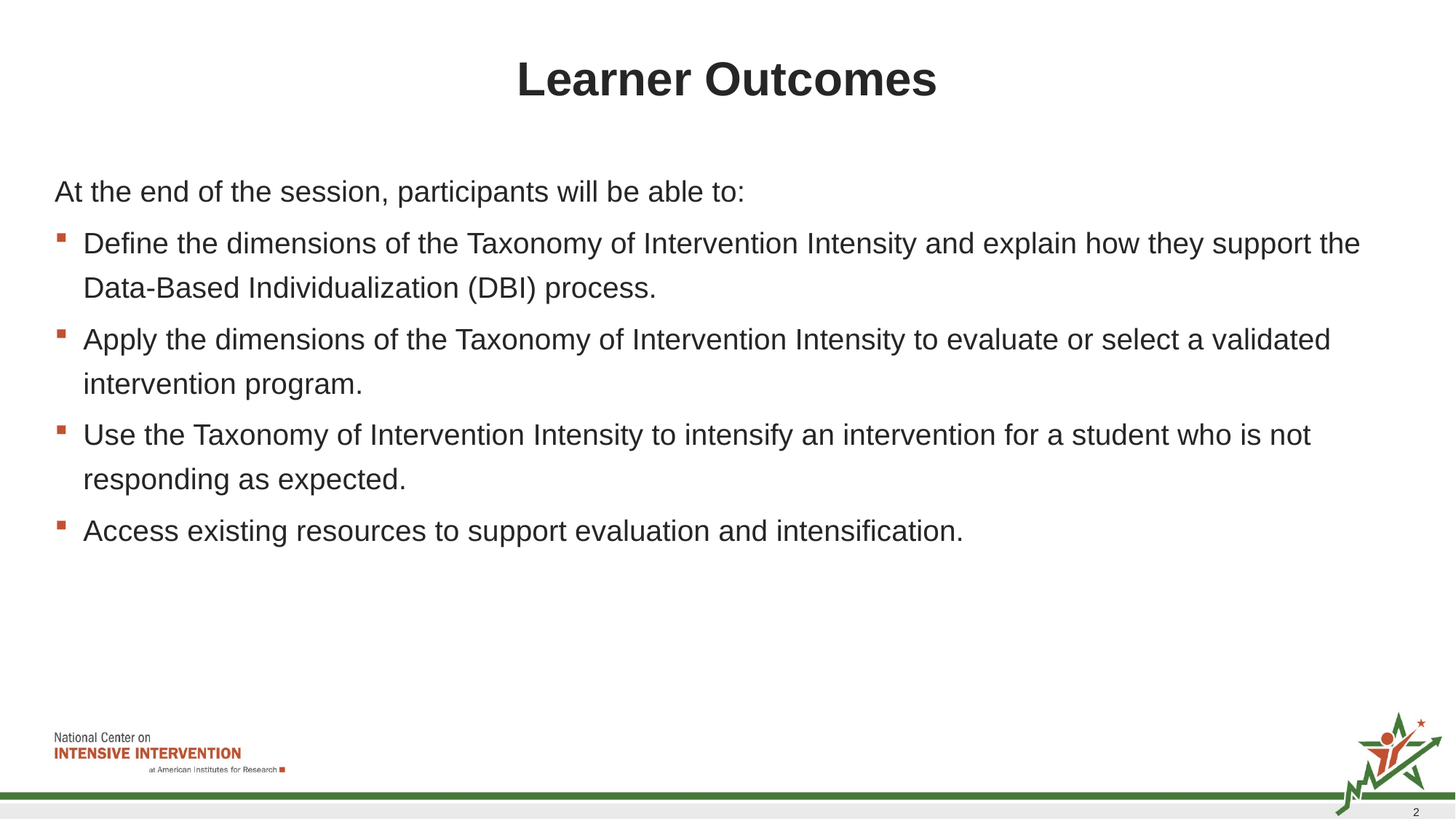

# Learner Outcomes
At the end of the session, participants will be able to:
Define the dimensions of the Taxonomy of Intervention Intensity and explain how they support the Data-Based Individualization (DBI) process.
Apply the dimensions of the Taxonomy of Intervention Intensity to evaluate or select a validated intervention program.
Use the Taxonomy of Intervention Intensity to intensify an intervention for a student who is not responding as expected.
Access existing resources to support evaluation and intensification.

2